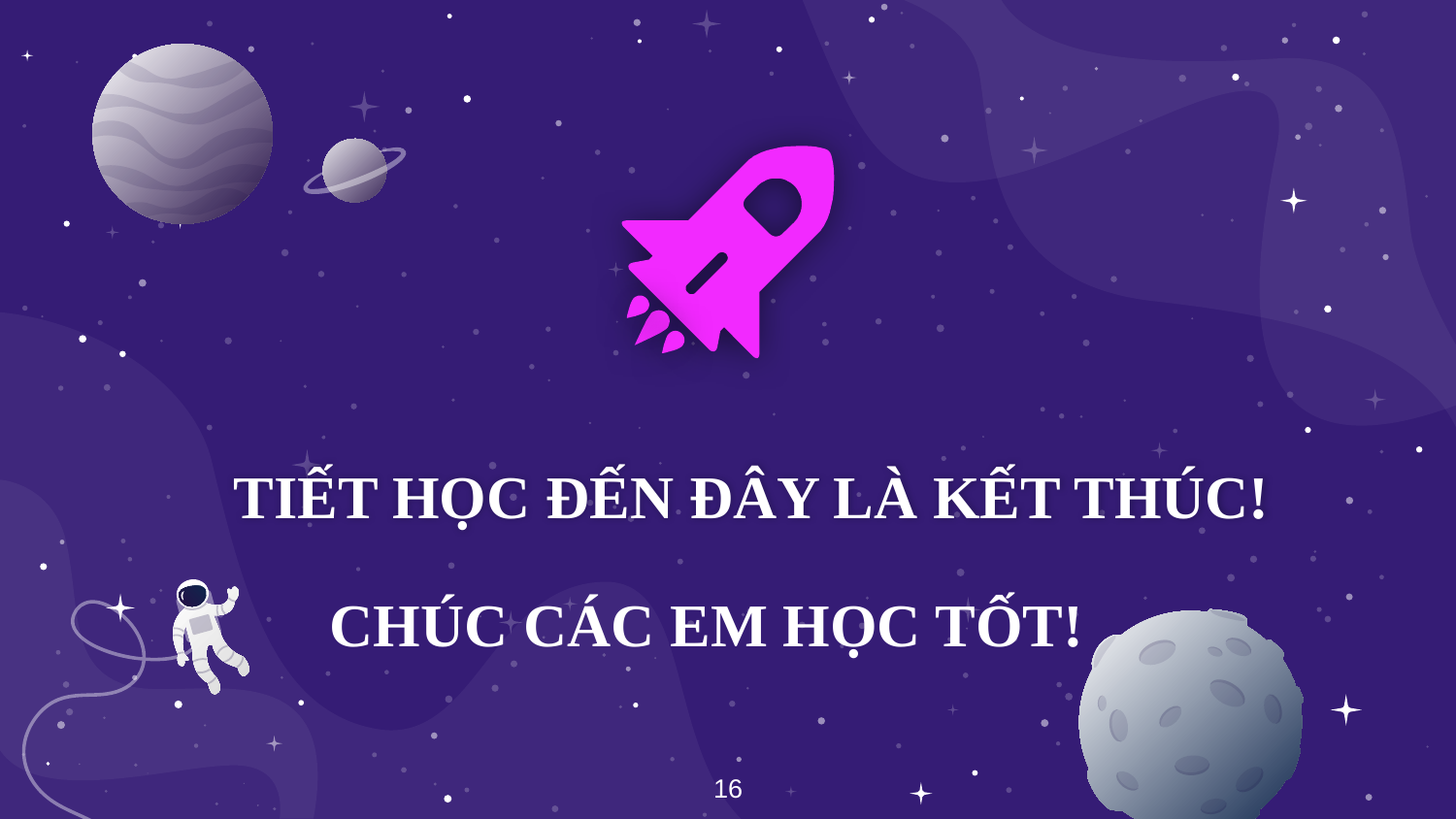

TIẾT HỌC ĐẾN ĐÂY LÀ KẾT THÚC!
CHÚC CÁC EM HỌC TỐT!
16